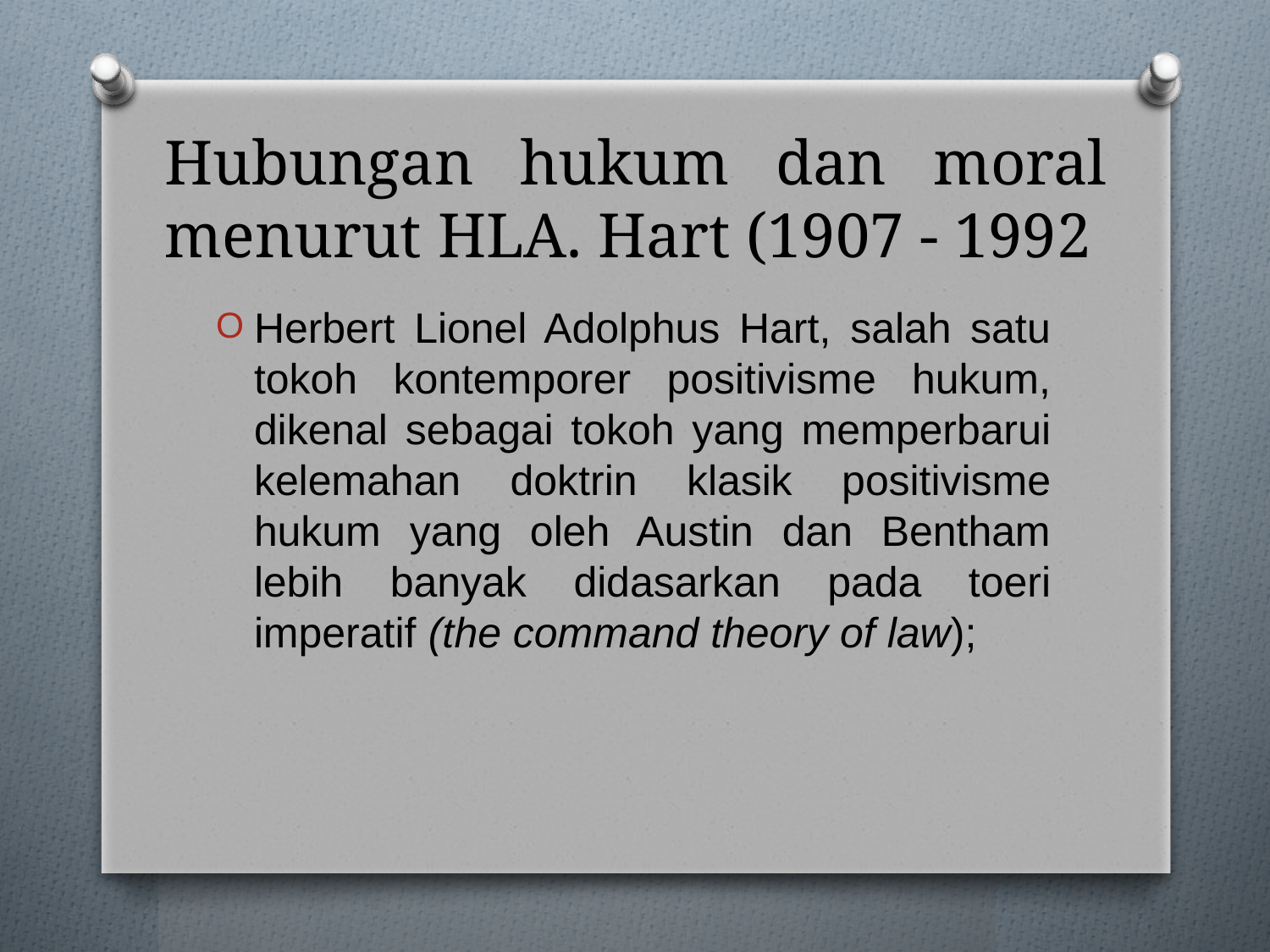

# Hubungan hukum dan moral menurut HLA. Hart (1907 - 1992
Herbert Lionel Adolphus Hart, salah satu tokoh kontemporer positivisme hukum, dikenal sebagai tokoh yang memperbarui kelemahan doktrin klasik positivisme hukum yang oleh Austin dan Bentham lebih banyak didasarkan pada toeri imperatif (the command theory of law);